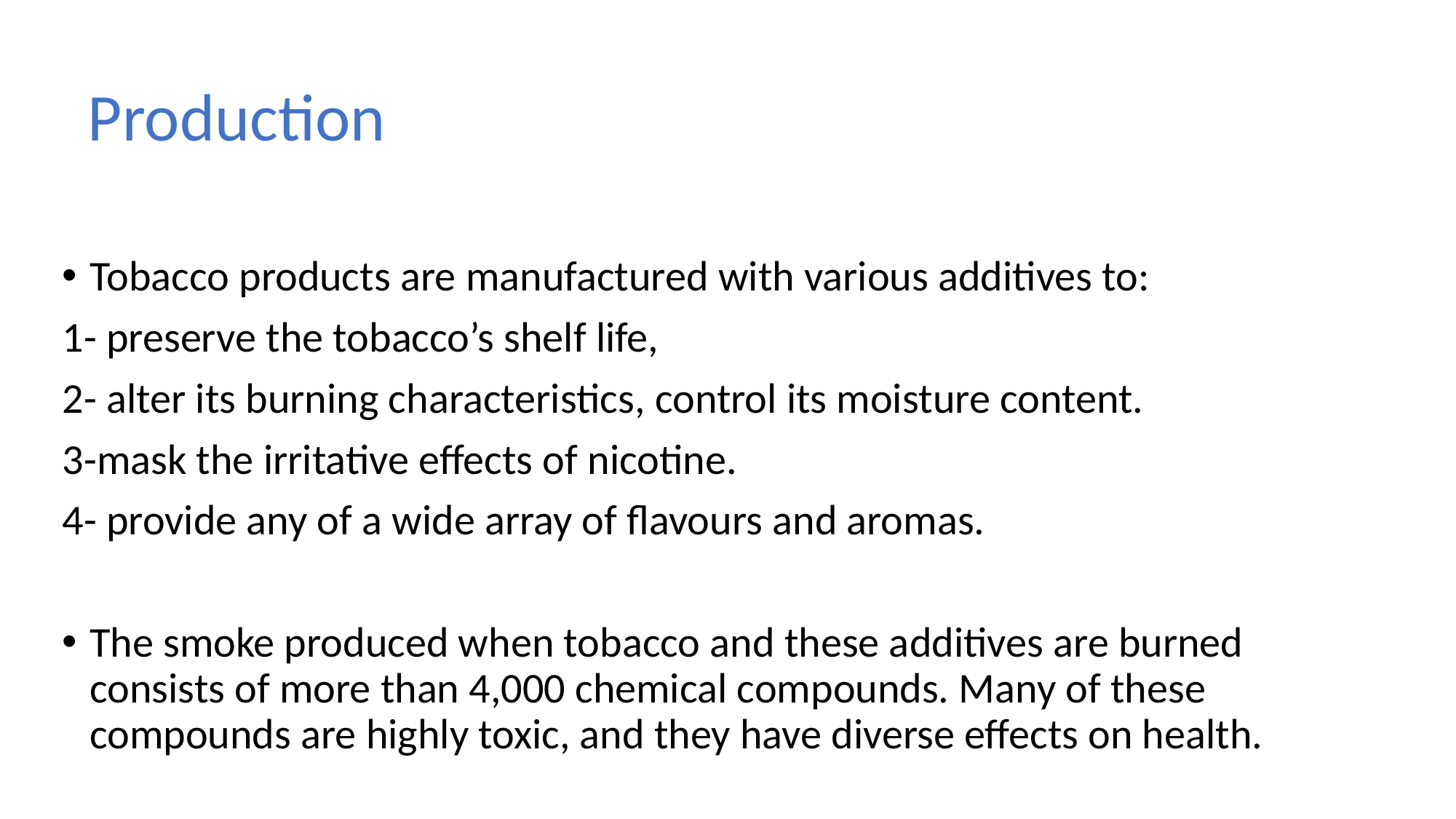

# Production
Tobacco products are manufactured with various additives to:
1- preserve the tobacco’s shelf life,
2- alter its burning characteristics, control its moisture content.
3-mask the irritative effects of nicotine.
4- provide any of a wide array of flavours and aromas.

The smoke produced when tobacco and these additives are burned consists of more than 4,000 chemical compounds. Many of these compounds are highly toxic, and they have diverse effects on health.